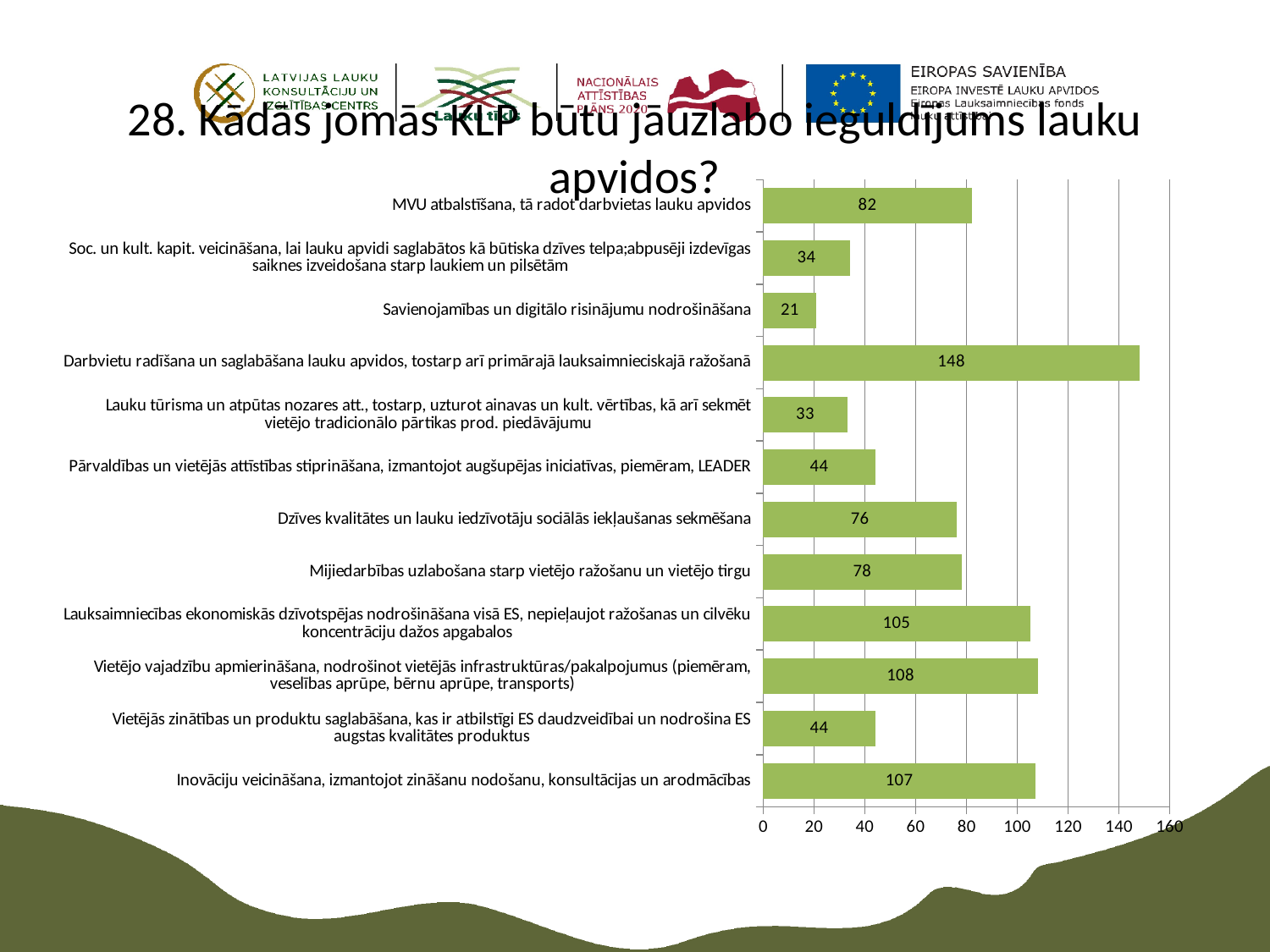

# 28. Kādās jomās KLP būtu jāuzlabo ieguldījums lauku apvidos?

### Chart

| Category |  |
|---|---|
| Inovāciju veicināšana, izmantojot zināšanu nodošanu, konsultācijas un arodmācības | 107.0 |
| Vietējās zinātības un produktu saglabāšana, kas ir atbilstīgi ES daudzveidībai un nodrošina ES augstas kvalitātes produktus | 44.0 |
| Vietējo vajadzību apmierināšana, nodrošinot vietējās infrastruktūras/pakalpojumus (piemēram, veselības aprūpe, bērnu aprūpe, transports) | 108.0 |
| Lauksaimniecības ekonomiskās dzīvotspējas nodrošināšana visā ES, nepieļaujot ražošanas un cilvēku koncentrāciju dažos apgabalos | 105.0 |
| Mijiedarbības uzlabošana starp vietējo ražošanu un vietējo tirgu | 78.0 |
| Dzīves kvalitātes un lauku iedzīvotāju sociālās iekļaušanas sekmēšana | 76.0 |
| Pārvaldības un vietējās attīstības stiprināšana, izmantojot augšupējas iniciatīvas, piemēram, LEADER | 44.0 |
| Lauku tūrisma un atpūtas nozares att., tostarp, uzturot ainavas un kult. vērtības, kā arī sekmēt vietējo tradicionālo pārtikas prod. piedāvājumu | 33.0 |
| Darbvietu radīšana un saglabāšana lauku apvidos, tostarp arī primārajā lauksaimnieciskajā ražošanā | 148.0 |
| Savienojamības un digitālo risinājumu nodrošināšana | 21.0 |
| Soc. un kult. kapit. veicināšana, lai lauku apvidi saglabātos kā būtiska dzīves telpa;abpusēji izdevīgas saiknes izveidošana starp laukiem un pilsētām | 34.0 |
| MVU atbalstīšana, tā radot darbvietas lauku apvidos | 82.0 |